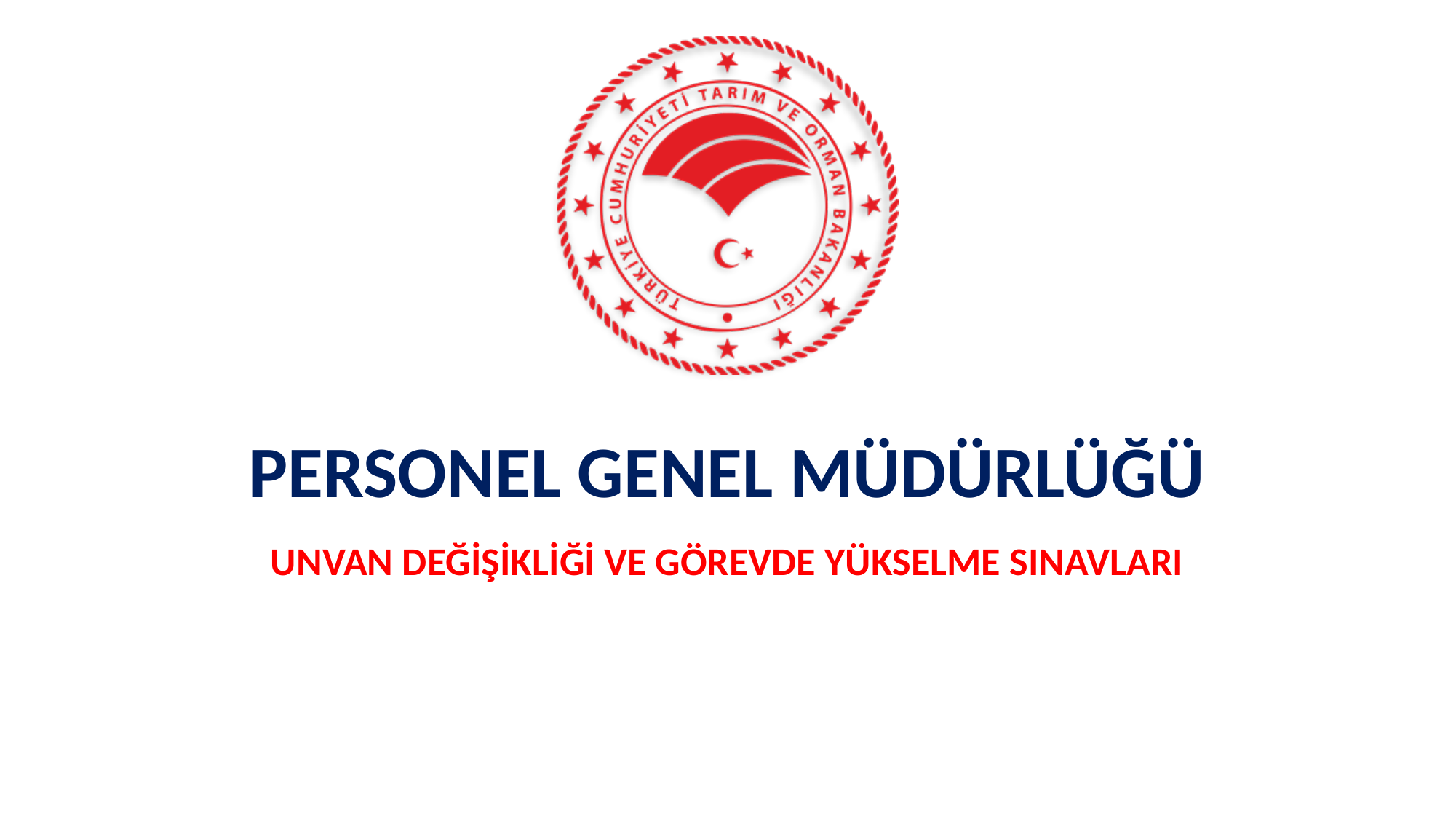

# PERSONEL GENEL MÜDÜRLÜĞÜ
UNVAN DEĞİŞİKLİĞİ VE GÖREVDE YÜKSELME SINAVLARI